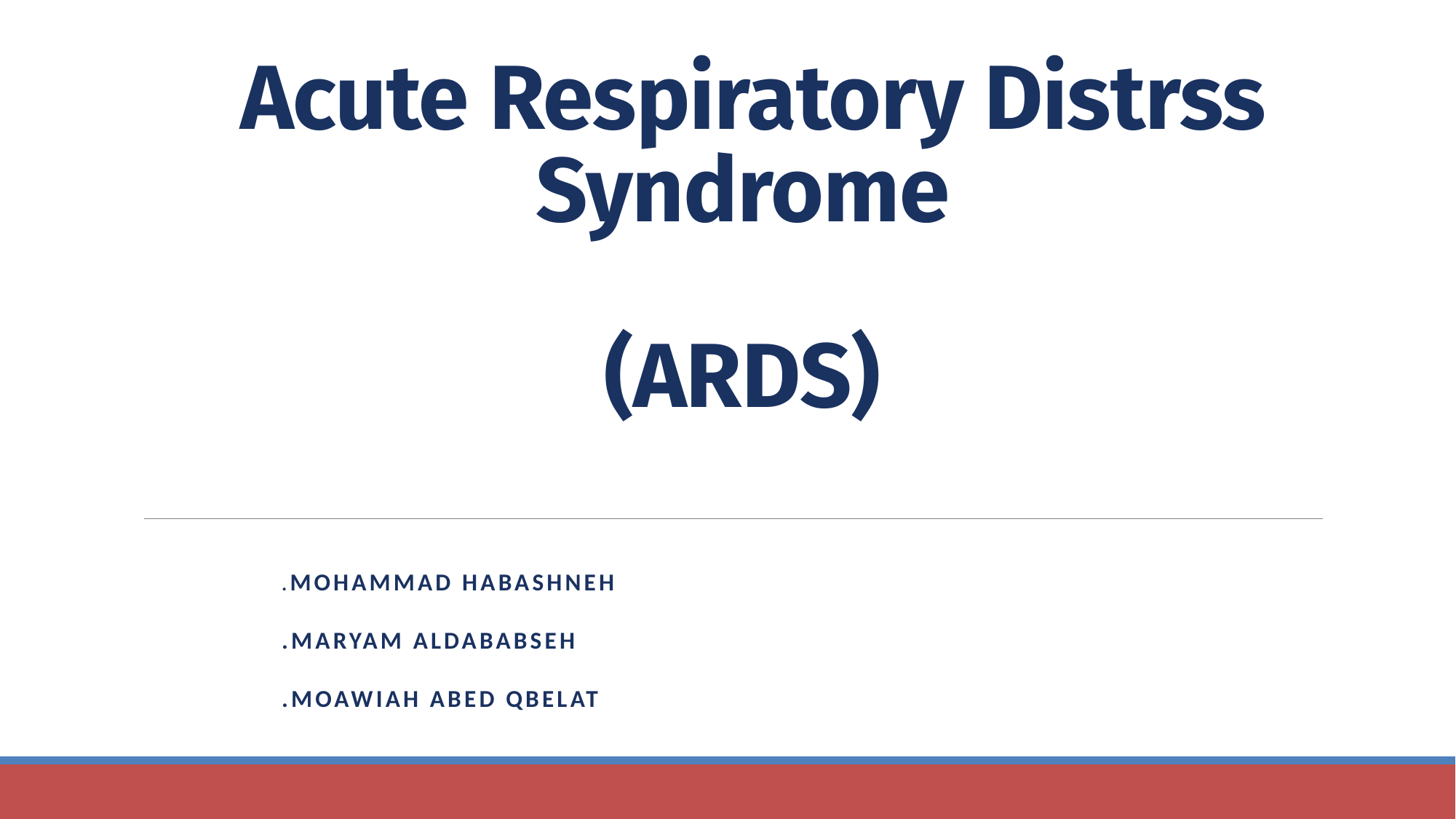

# Acute Respiratory Distrss Syndrome (ARDS)
.MOHAMMAD HABASHNEH

.MARYAM ALDABABSEH

.MOAWIAH ABED QBELAT